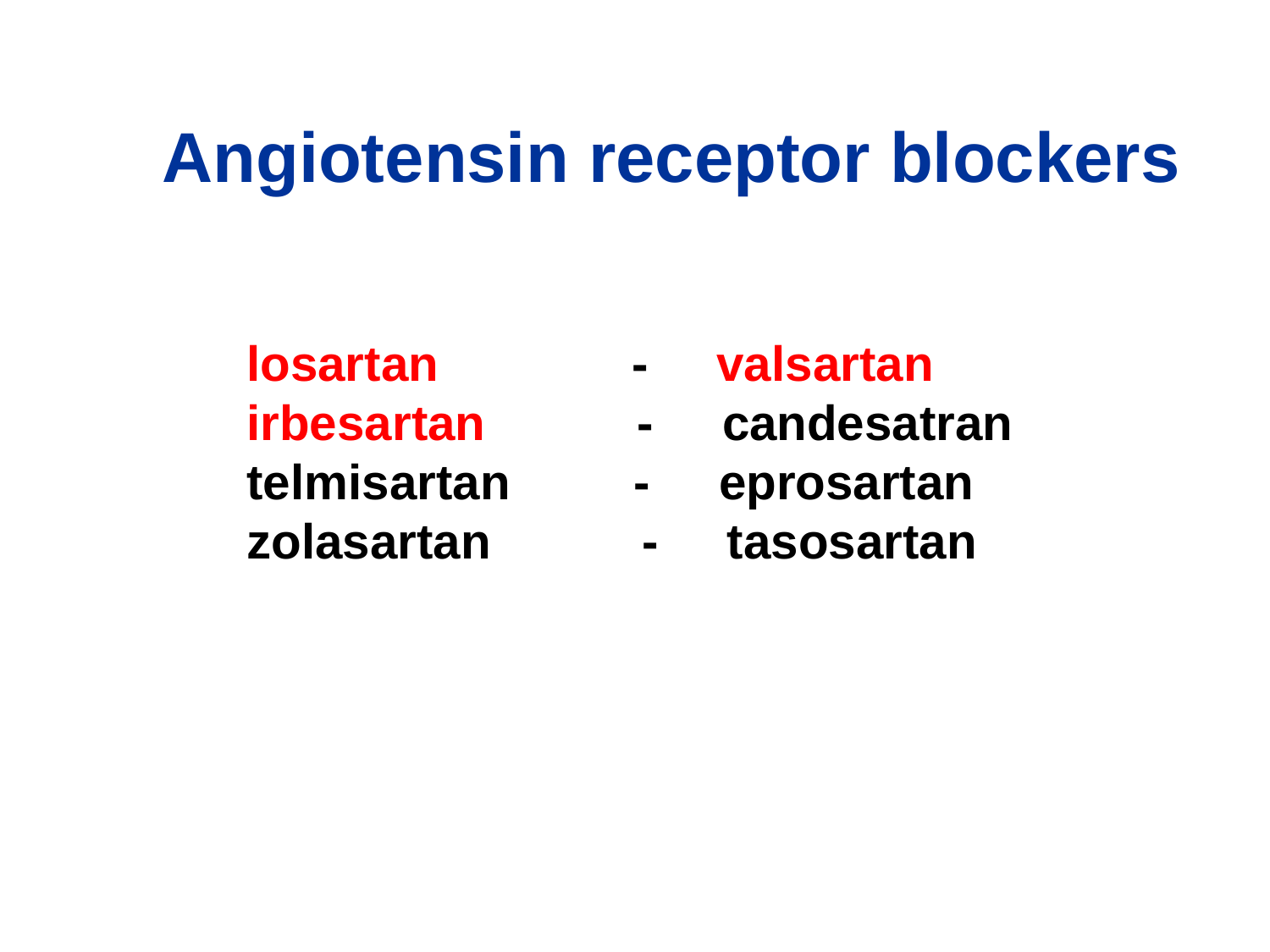

Angiotensin receptor blockers

         losartan              -     valsartan
         irbesartan           -     candesatran
         telmisartan         -     eprosartan
         zolasartan           -     tasosartan